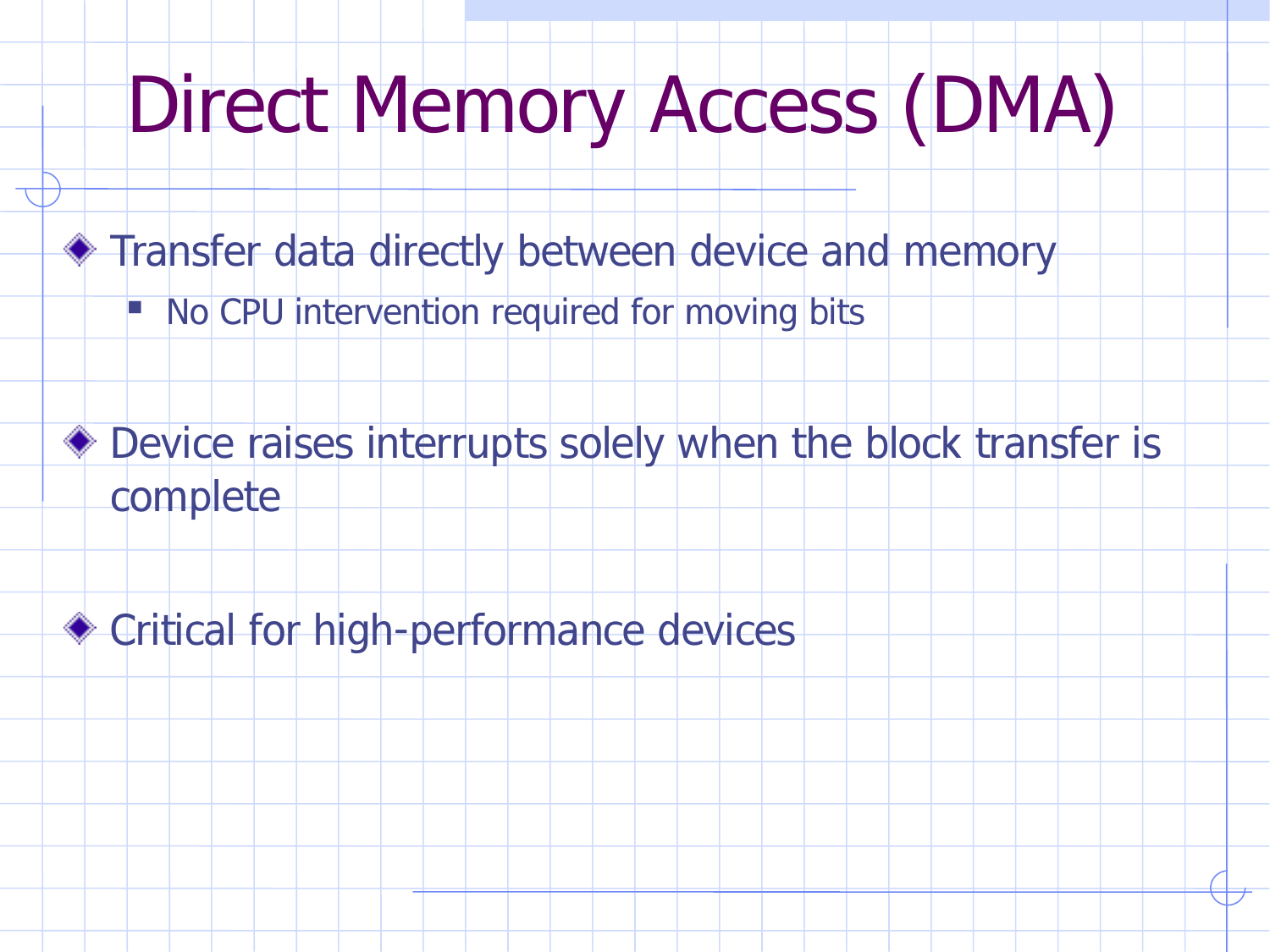

# Direct Memory Access (DMA)
Transfer data directly between device and memory
No CPU intervention required for moving bits

Device raises interrupts solely when the block transfer is complete

Critical for high-performance devices